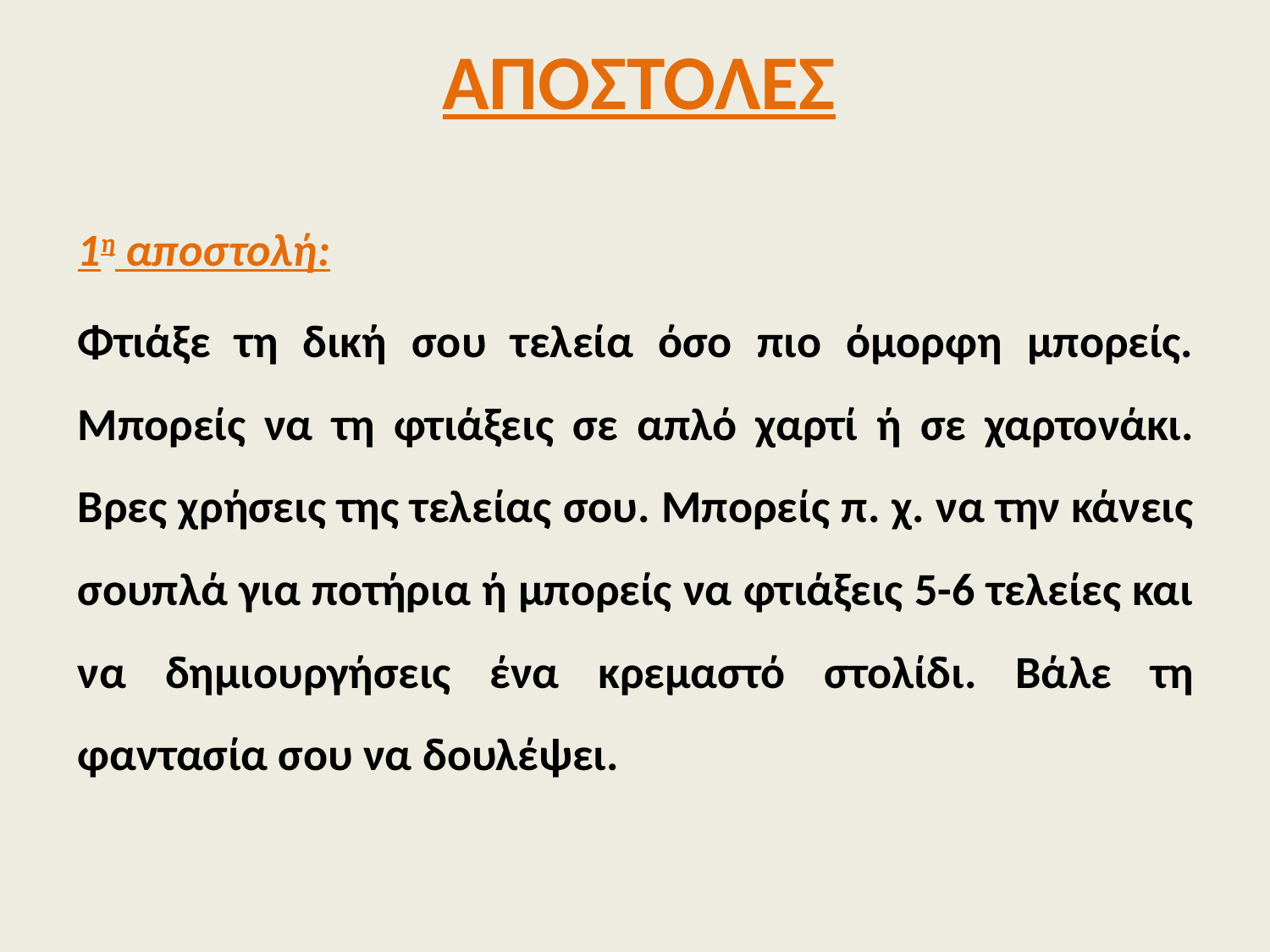

# ΑΠΟΣΤΟΛΕΣ
1η αποστολή:
Φτιάξε τη δική σου τελεία όσο πιο όμορφη μπορείς. Μπορείς να τη φτιάξεις σε απλό χαρτί ή σε χαρτονάκι. Βρες χρήσεις της τελείας σου. Μπορείς π. χ. να την κάνεις σουπλά για ποτήρια ή μπορείς να φτιάξεις 5-6 τελείες και να δημιουργήσεις ένα κρεμαστό στολίδι. Βάλε τη φαντασία σου να δουλέψει.